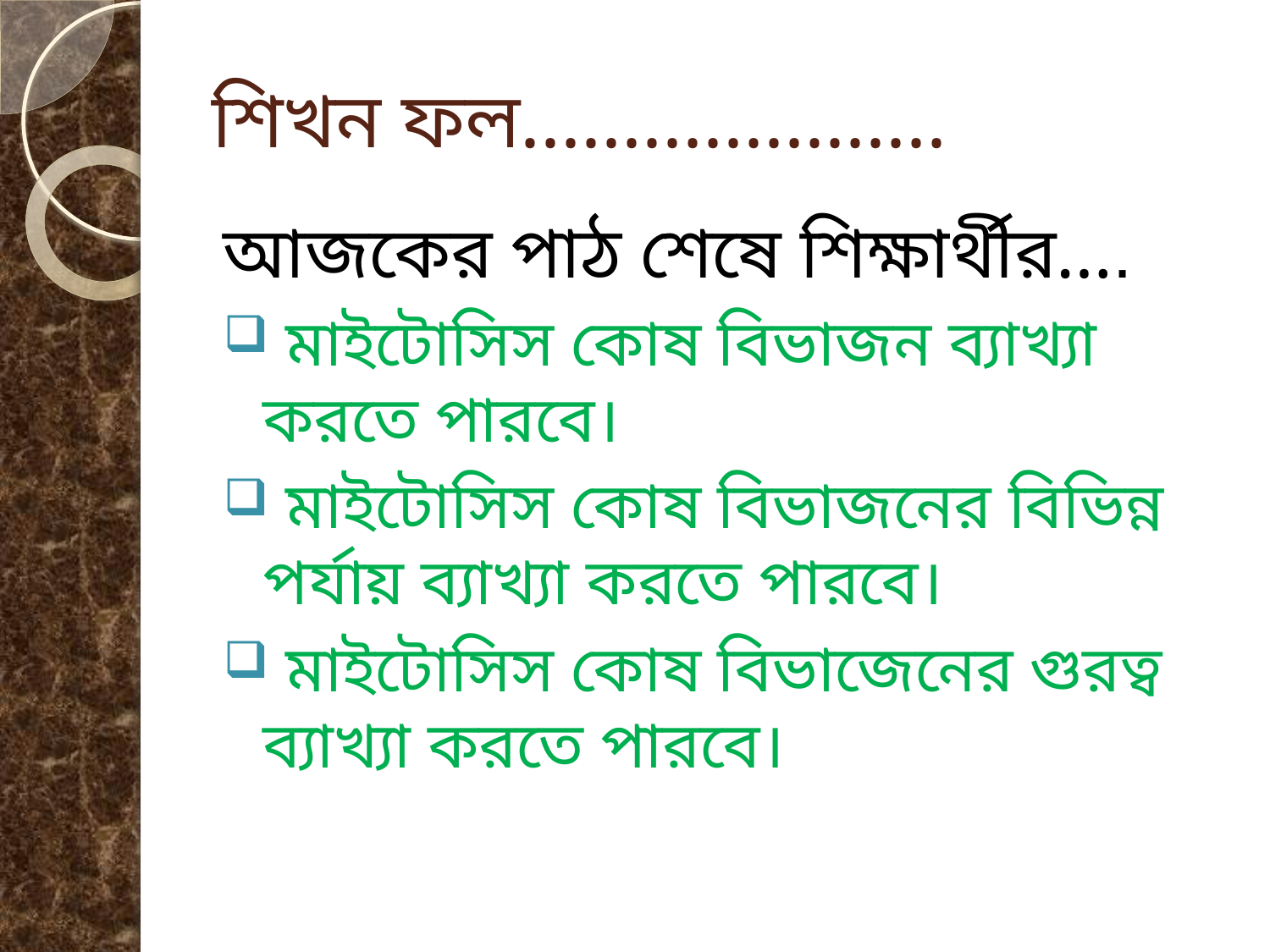

# শিখন ফল…………………
আজকের পাঠ শেষে শিক্ষার্থীর….
 মাইটোসিস কোষ বিভাজন ব্যাখ্যা করতে পারবে।
 মাইটোসিস কোষ বিভাজনের বিভিন্ন পর্যায় ব্যাখ্যা করতে পারবে।
 মাইটোসিস কোষ বিভাজেনের গুরত্ব ব্যাখ্যা করতে পারবে।